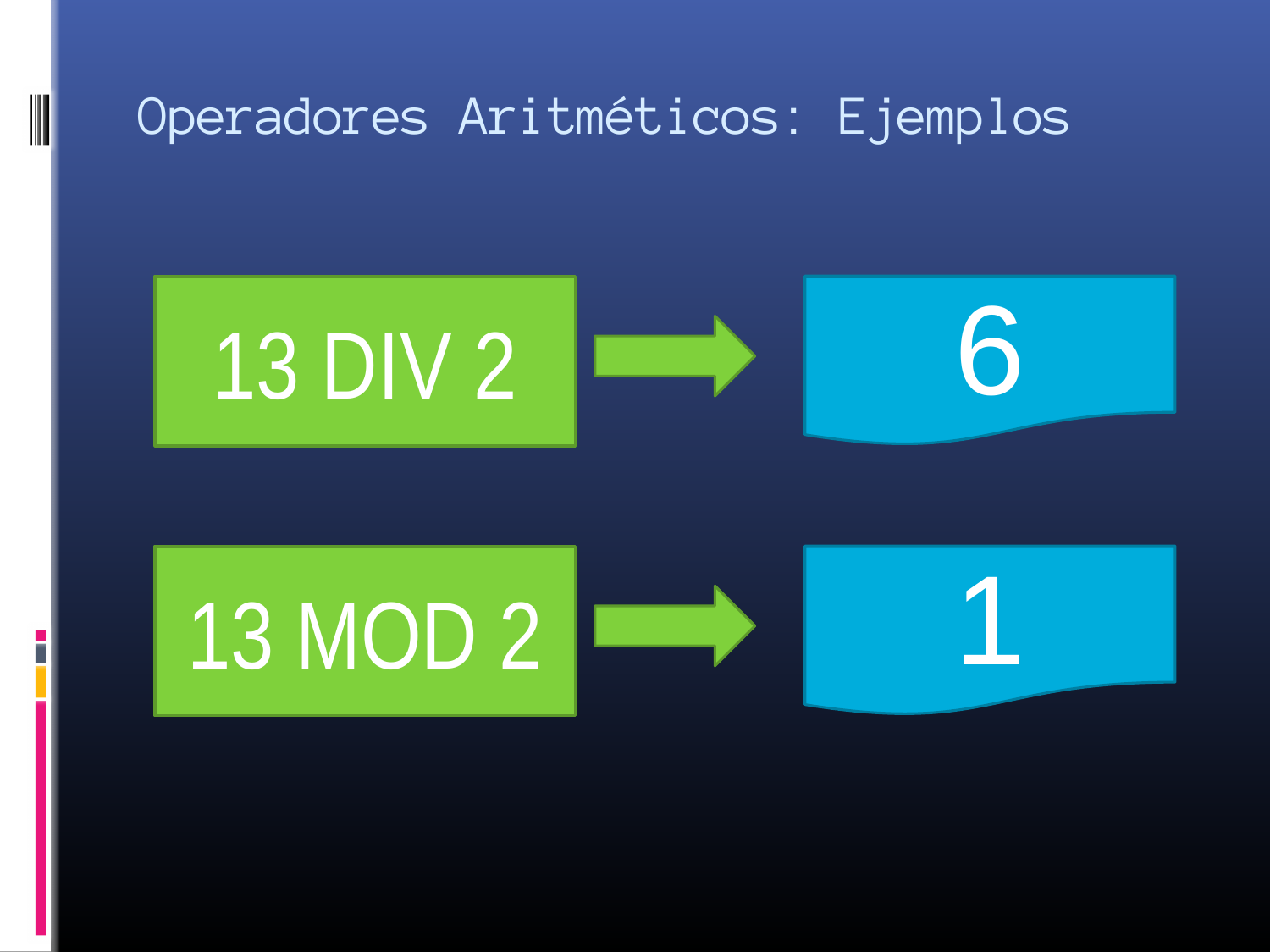

# Operadores Aritméticos: Ejemplos
13 DIV 2

6
13 MOD 2

1